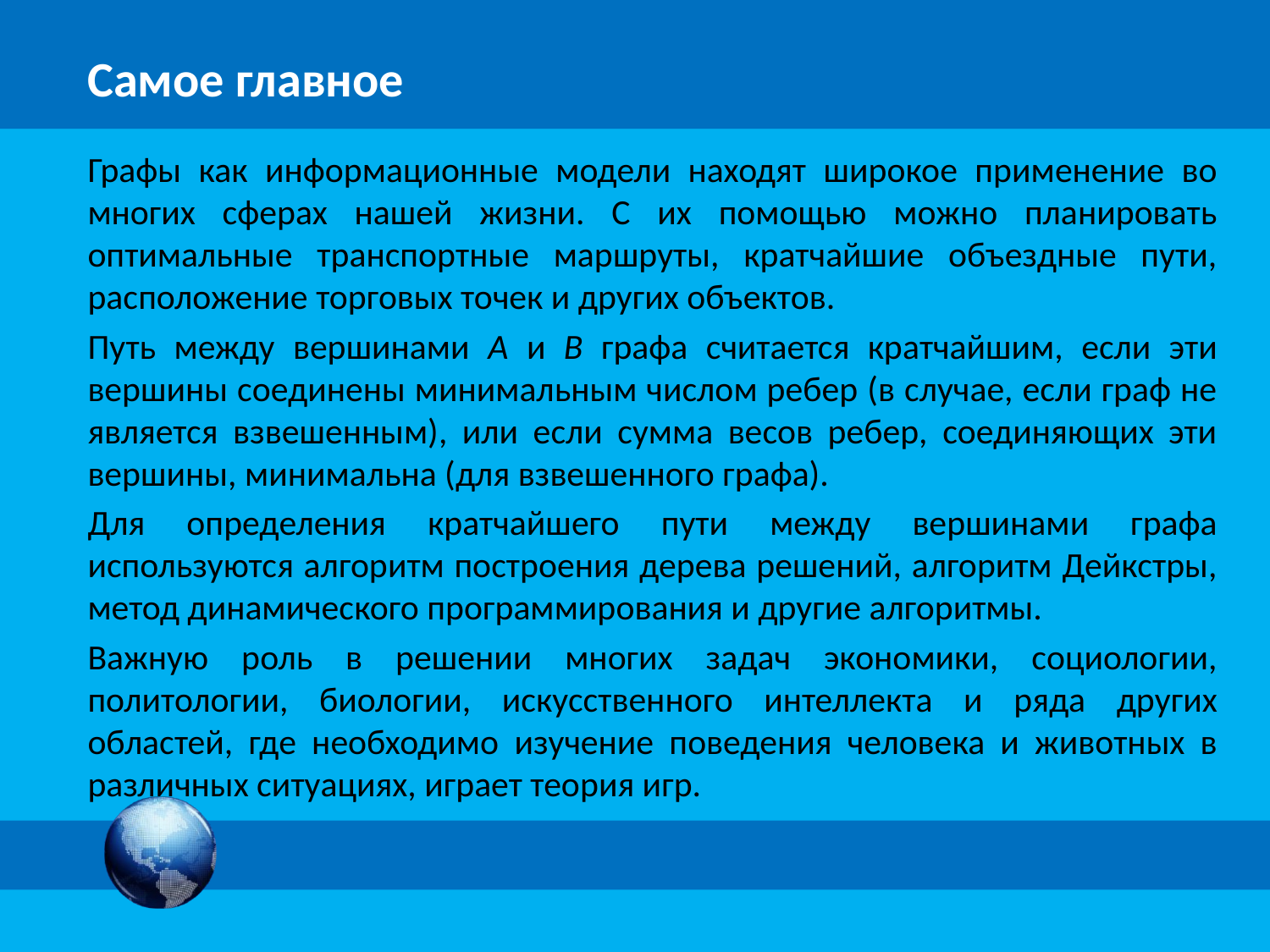

# Самое главное
Графы как информационные модели находят широкое применение во многих сферах нашей жизни. С их помощью можно планировать оптимальные транспортные маршруты, кратчайшие объездные пути, расположение торговых точек и других объектов.
Путь между вершинами А и В графа считается кратчайшим, если эти вершины соединены минимальным числом ребер (в случае, если граф не является взвешенным), или если сумма весов ребер, соединяющих эти вершины, минимальна (для взвешенного графа).
Для определения кратчайшего пути между вершинами графа используются алгоритм построения дерева решений, алгоритм Дейкстры, метод динамического программирования и другие алгоритмы.
Важную роль в решении многих задач экономики, социологии, политологии, биологии, искусственного интеллекта и ряда других областей, где необходимо изучение поведения человека и животных в различных ситуациях, играет теория игр.